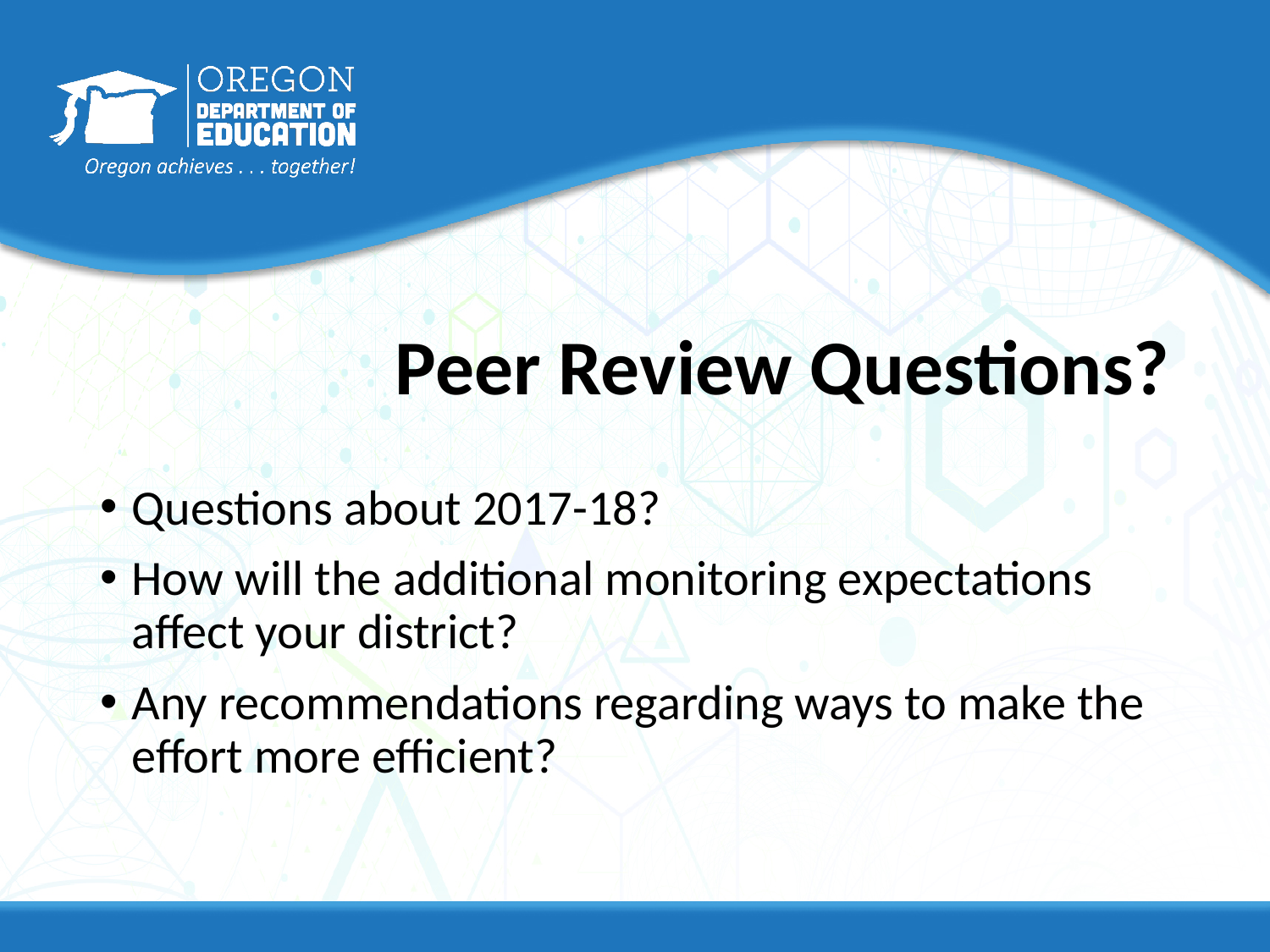

# Peer Review Questions?
Questions about 2017-18?
How will the additional monitoring expectations affect your district?
Any recommendations regarding ways to make the effort more efficient?